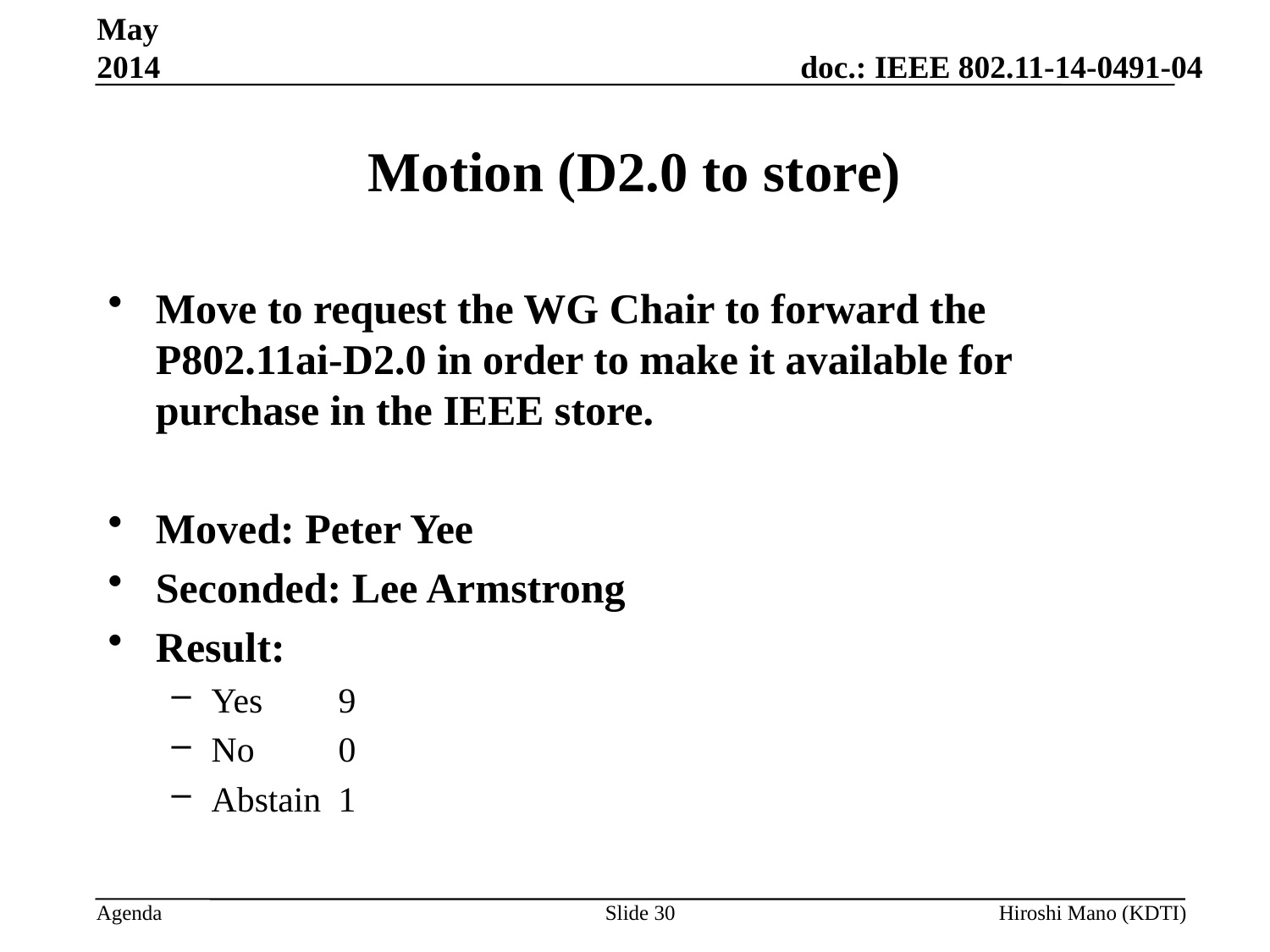

May 2014
# Motion (D2.0 to store)
Move to request the WG Chair to forward the P802.11ai-D2.0 in order to make it available for purchase in the IEEE store.

Moved: Peter Yee
Seconded: Lee Armstrong
Result:
Yes	9
No	0
Abstain	1

Slide 30
Hiroshi Mano (KDTI)